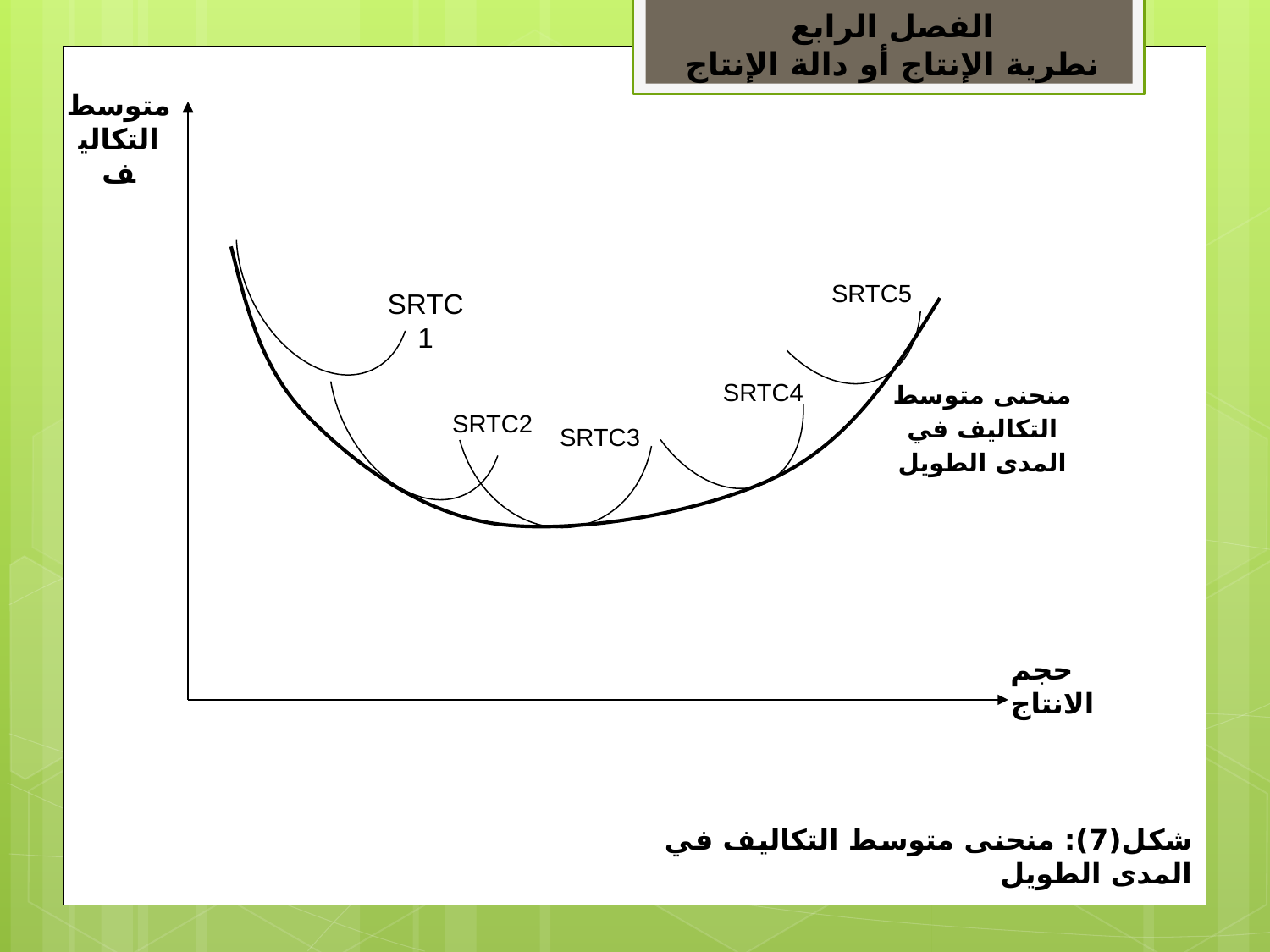

الفصل الرابع
نطرية الإنتاج أو دالة الإنتاج

متوسط التكاليف

SRTC5

SRTC1

SRTC4
منحنى متوسط التكاليف في المدى الطويل
SRTC2
SRTC3
حجم الانتاج
شكل(7): منحنى متوسط التكاليف في المدى الطويل